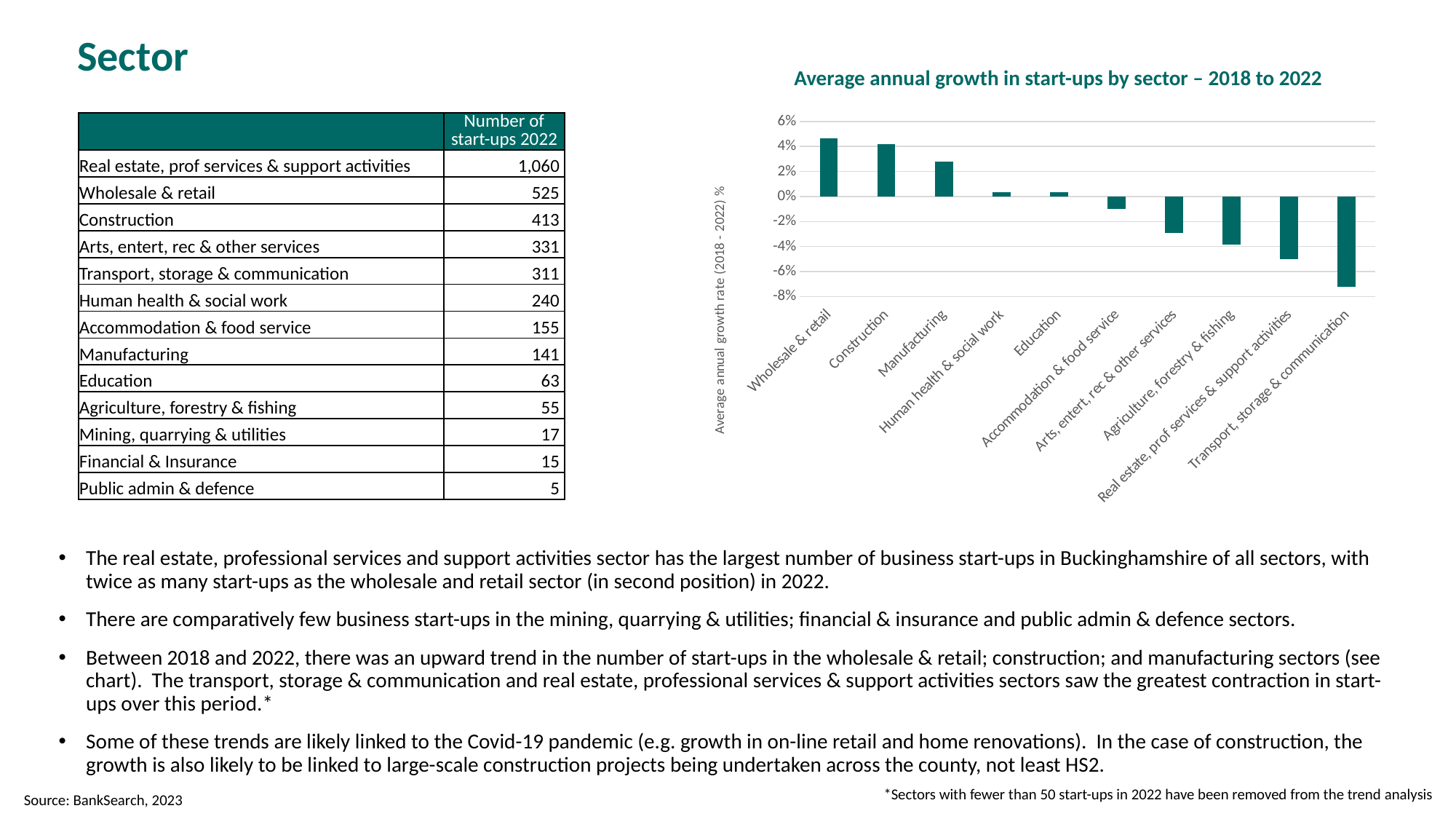

# Sector
Average annual growth in start-ups by sector – 2018 to 2022

### Chart

| Category | Average annual growth in starts ups 2018-2022 |
|---|---|
| Wholesale & retail | 0.046638255035804876 |
| Construction | 0.0421306158714021 |
| Manufacturing | 0.027691584561172933 |
| Human health & social work | 0.0033670795833371514 |
| Education | 0.0032051939538073615 |
| Accommodation & food service | -0.01001453400807506 |
| Arts, entert, rec & other services | -0.029267983046853963 |
| Agriculture, forestry & fishing | -0.03870302128552905 |
| Real estate, prof services & support activities | -0.05001431824997571 |
| Transport, storage & communication | -0.072050395838123 |
|  | Number of start-ups 2022 |
| --- | --- |
| Real estate, prof services & support activities | 1,060 |
| Wholesale & retail | 525 |
| Construction | 413 |
| Arts, entert, rec & other services | 331 |
| Transport, storage & communication | 311 |
| Human health & social work | 240 |
| Accommodation & food service | 155 |
| Manufacturing | 141 |
| Education | 63 |
| Agriculture, forestry & fishing | 55 |
| Mining, quarrying & utilities | 17 |
| Financial & Insurance | 15 |
| Public admin & defence | 5 |
The real estate, professional services and support activities sector has the largest number of business start-ups in Buckinghamshire of all sectors, with twice as many start-ups as the wholesale and retail sector (in second position) in 2022.
There are comparatively few business start-ups in the mining, quarrying & utilities; financial & insurance and public admin & defence sectors.
Between 2018 and 2022, there was an upward trend in the number of start-ups in the wholesale & retail; construction; and manufacturing sectors (see chart).  The transport, storage & communication and real estate, professional services & support activities sectors saw the greatest contraction in start-ups over this period.*
Some of these trends are likely linked to the Covid-19 pandemic (e.g. growth in on-line retail and home renovations).  In the case of construction, the growth is also likely to be linked to large-scale construction projects being undertaken across the county, not least HS2.
*Sectors with fewer than 50 start-ups in 2022 have been removed from the trend analysis
Source: BankSearch, 2023